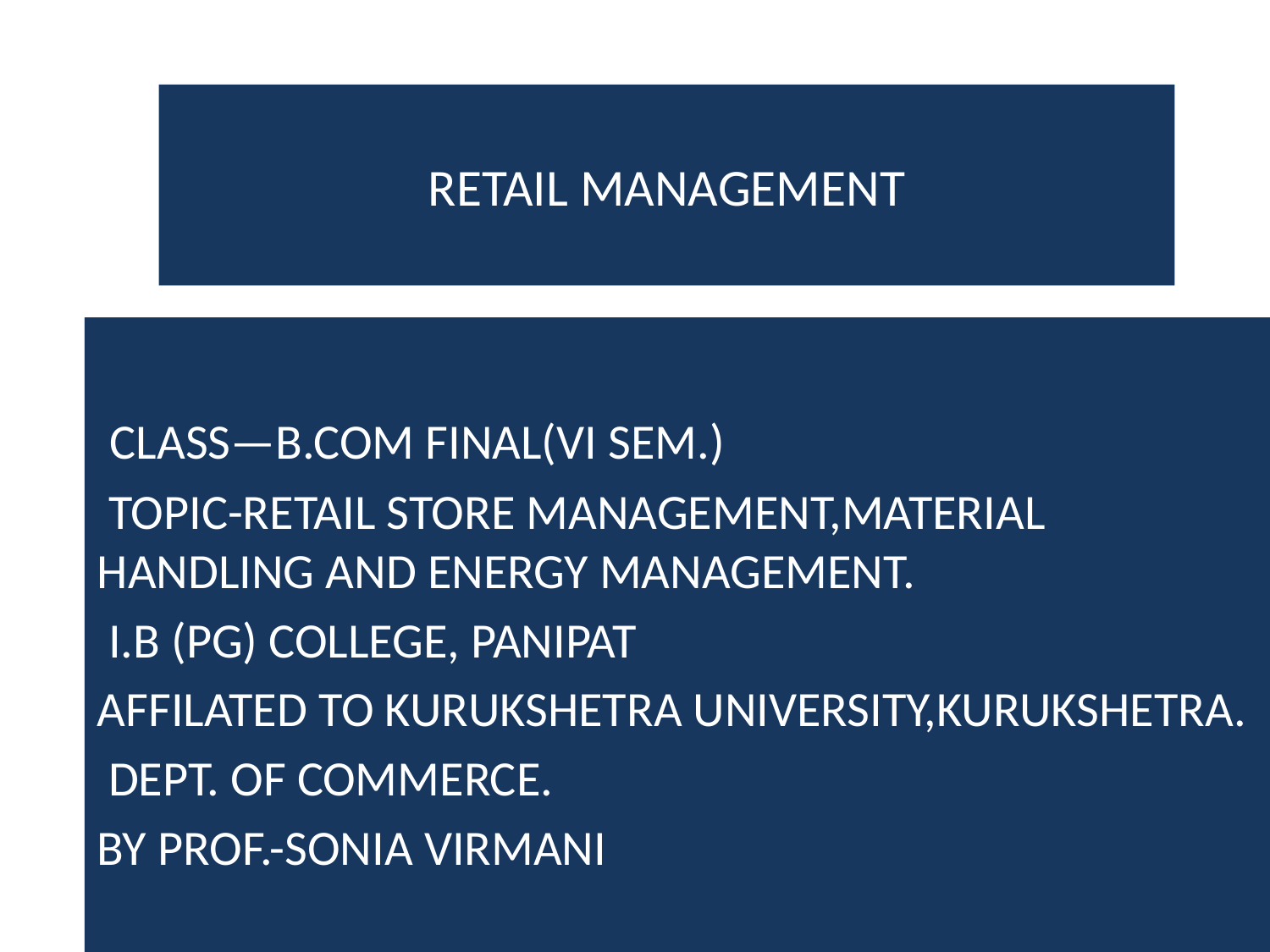

# RETAIL MANAGEMENT

 CLASS—B.COM FINAL(VI SEM.)
 TOPIC-RETAIL STORE MANAGEMENT,MATERIAL HANDLING AND ENERGY MANAGEMENT.
 I.B (PG) COLLEGE, PANIPAT
AFFILATED TO KURUKSHETRA UNIVERSITY,KURUKSHETRA.
 DEPT. OF COMMERCE.
BY PROF.-SONIA VIRMANI